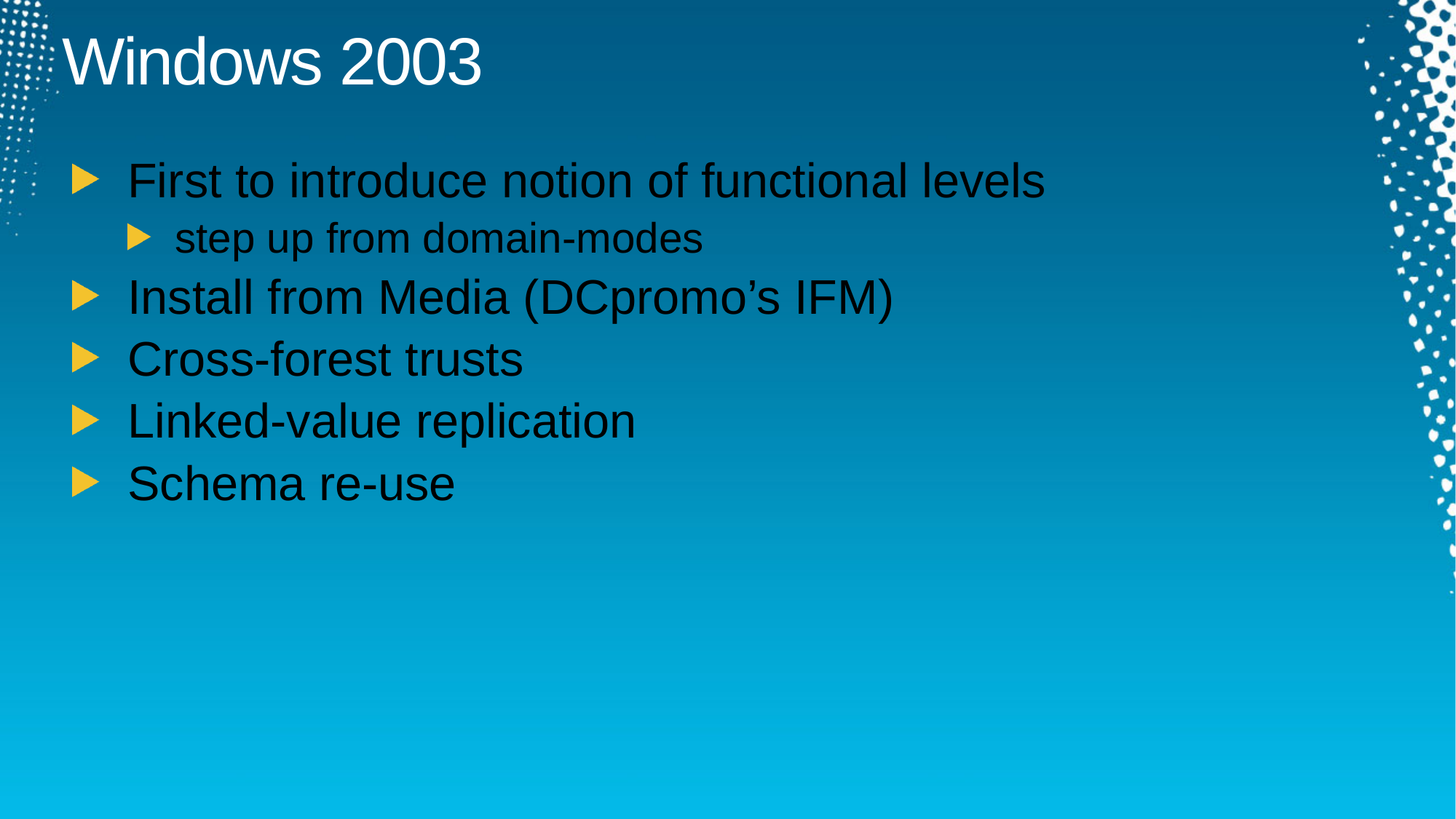

# Windows 2003
First to introduce notion of functional levels
step up from domain-modes
Install from Media (DCpromo’s IFM)
Cross-forest trusts
Linked-value replication
Schema re-use